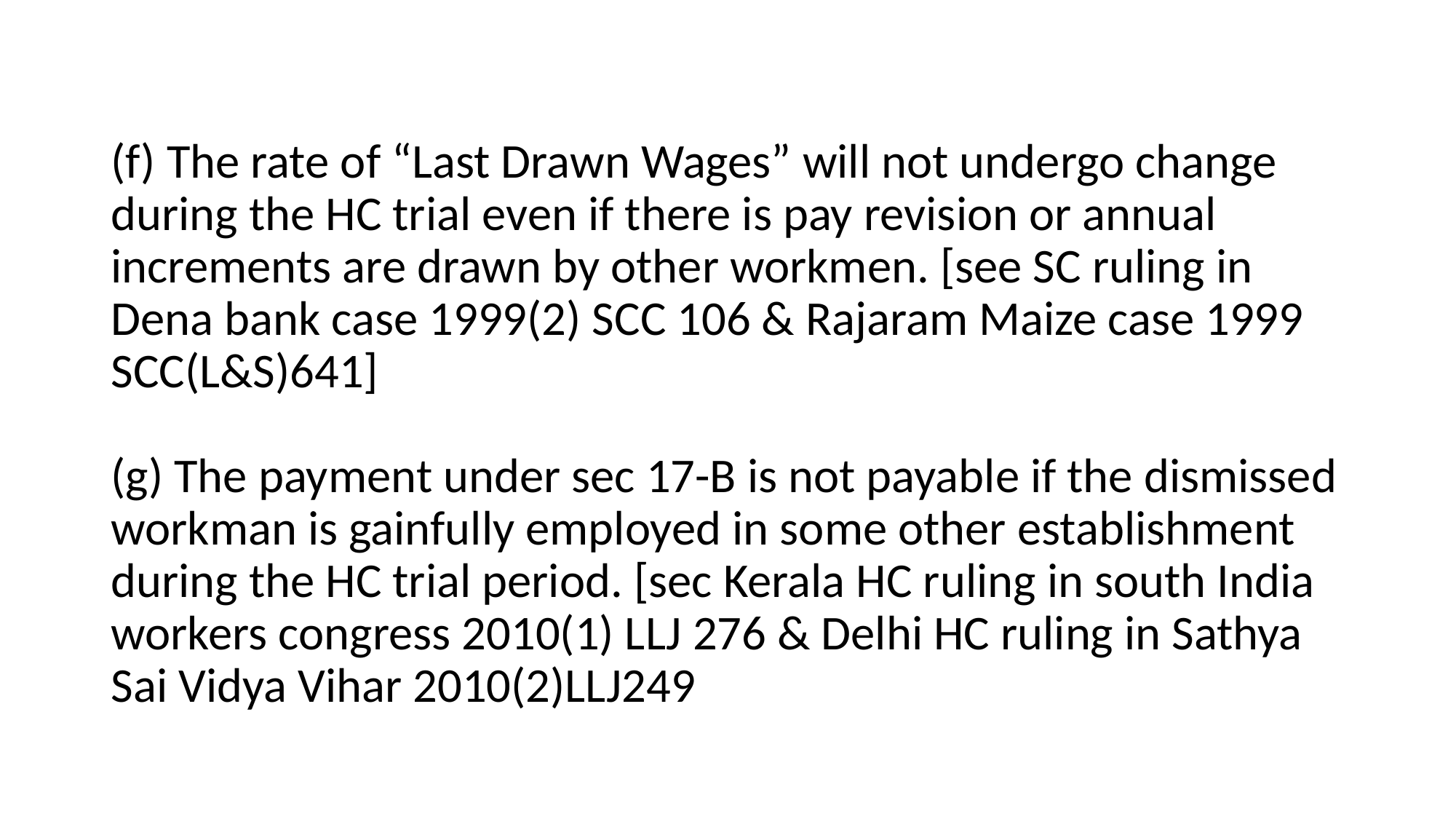

# (f) The rate of “Last Drawn Wages” will not undergo change during the HC trial even if there is pay revision or annual increments are drawn by other workmen. [see SC ruling in Dena bank case 1999(2) SCC 106 & Rajaram Maize case 1999 SCC(L&S)641] (g) The payment under sec 17-B is not payable if the dismissed workman is gainfully employed in some other establishment during the HC trial period. [sec Kerala HC ruling in south India workers congress 2010(1) LLJ 276 & Delhi HC ruling in Sathya Sai Vidya Vihar 2010(2)LLJ249